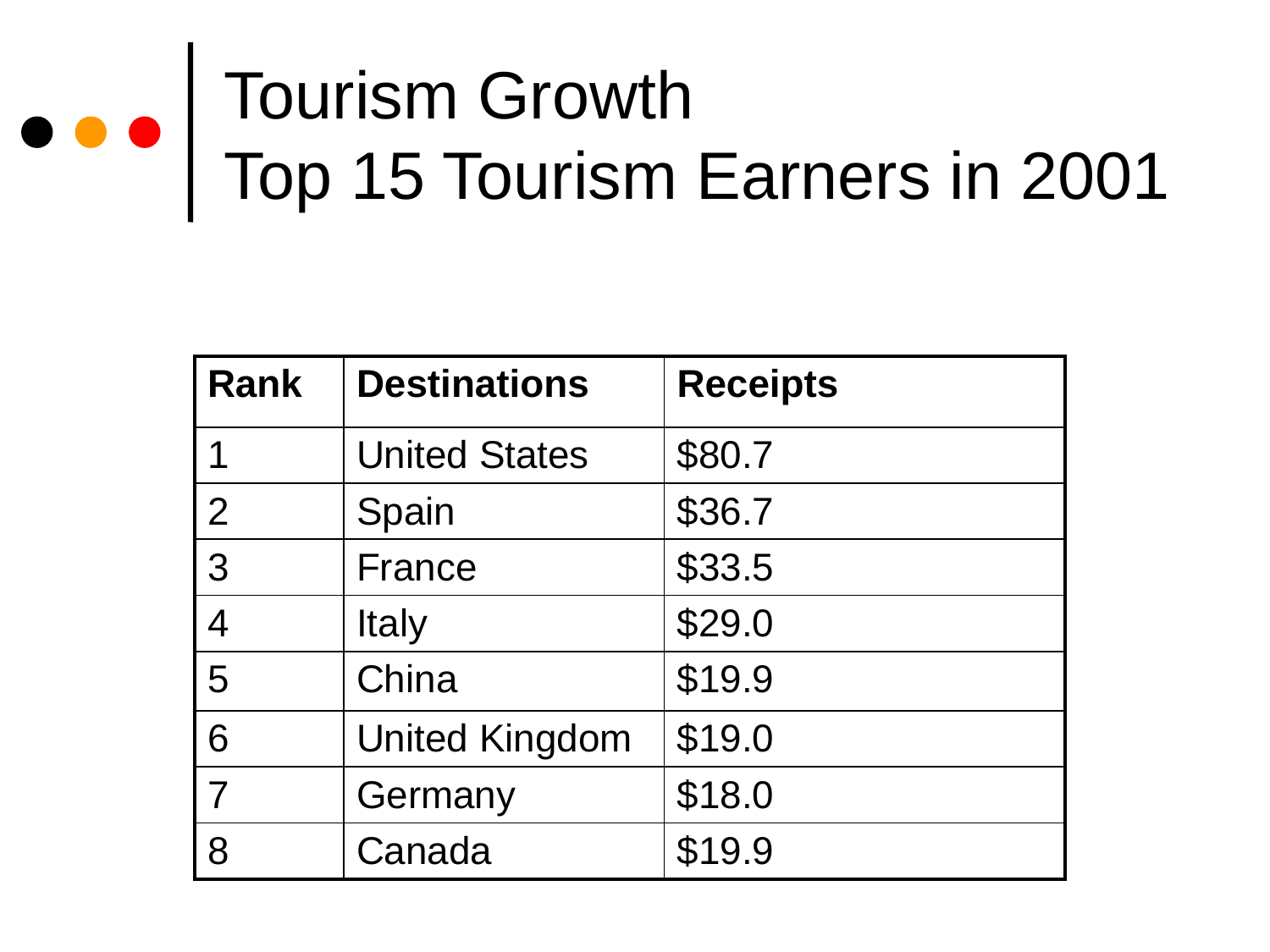

# Tourism Growth Top 15 Tourism Earners in 2001
| Rank | Destinations | Receipts |
| --- | --- | --- |
| 1 | United States | $80.7 |
| 2 | Spain | $36.7 |
| 3 | France | $33.5 |
| 4 | Italy | $29.0 |
| 5 | China | $19.9 |
| 6 | United Kingdom | $19.0 |
| 7 | Germany | $18.0 |
| 8 | Canada | $19.9 |